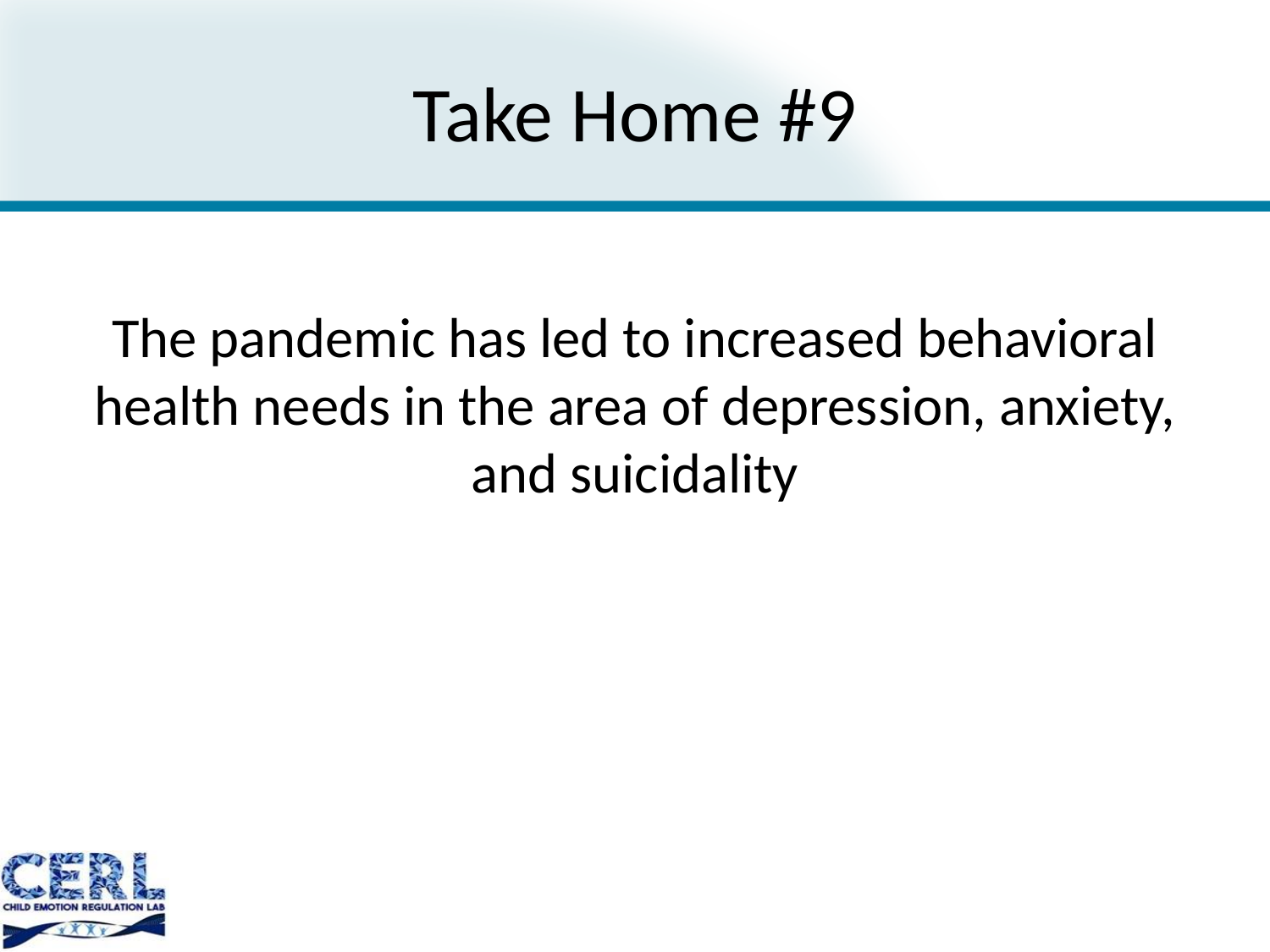

# Take Home #9
The pandemic has led to increased behavioral health needs in the area of depression, anxiety, and suicidality